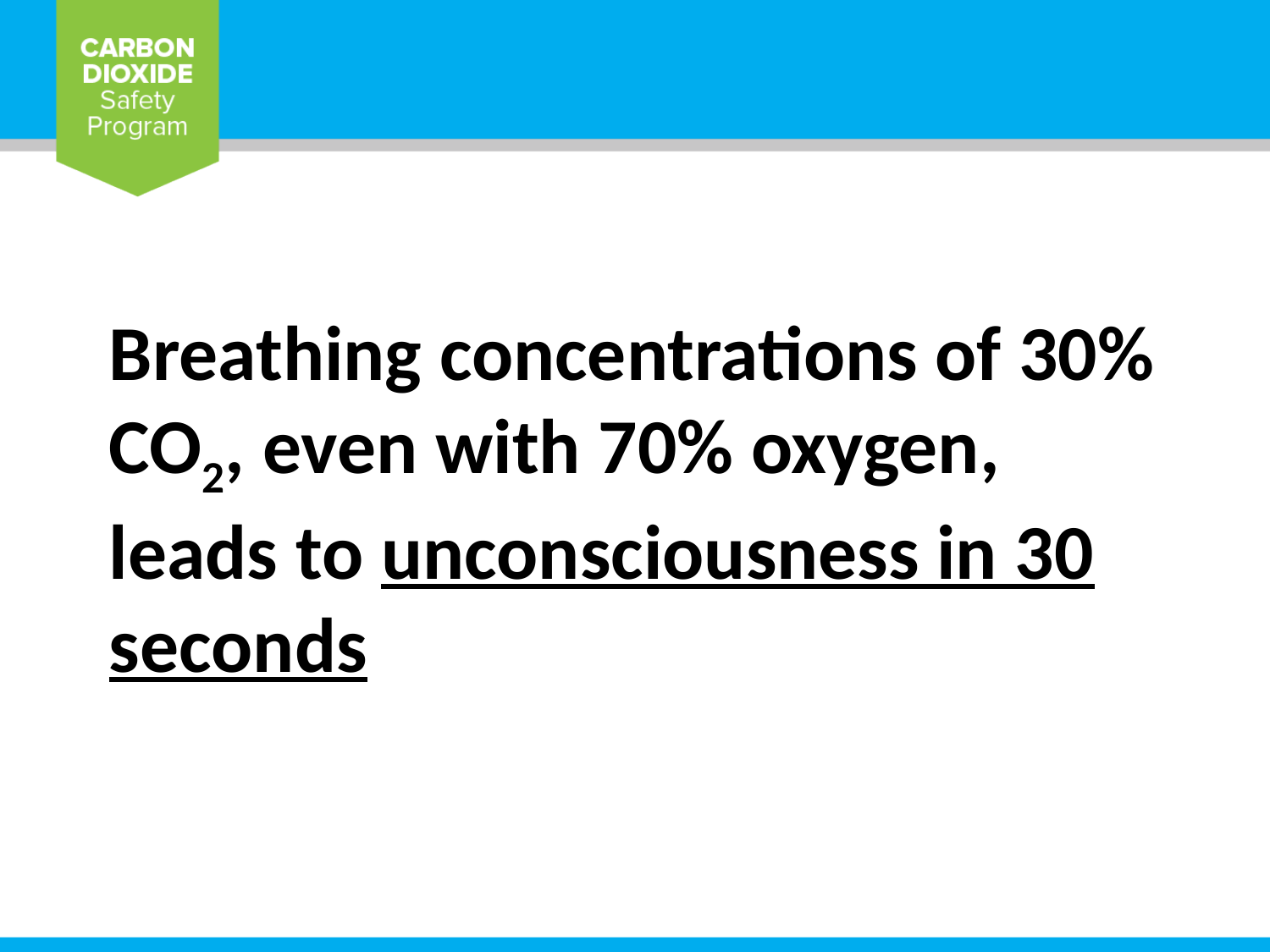

Breathing concentrations of 30% CO2, even with 70% oxygen, leads to unconsciousness in 30 seconds